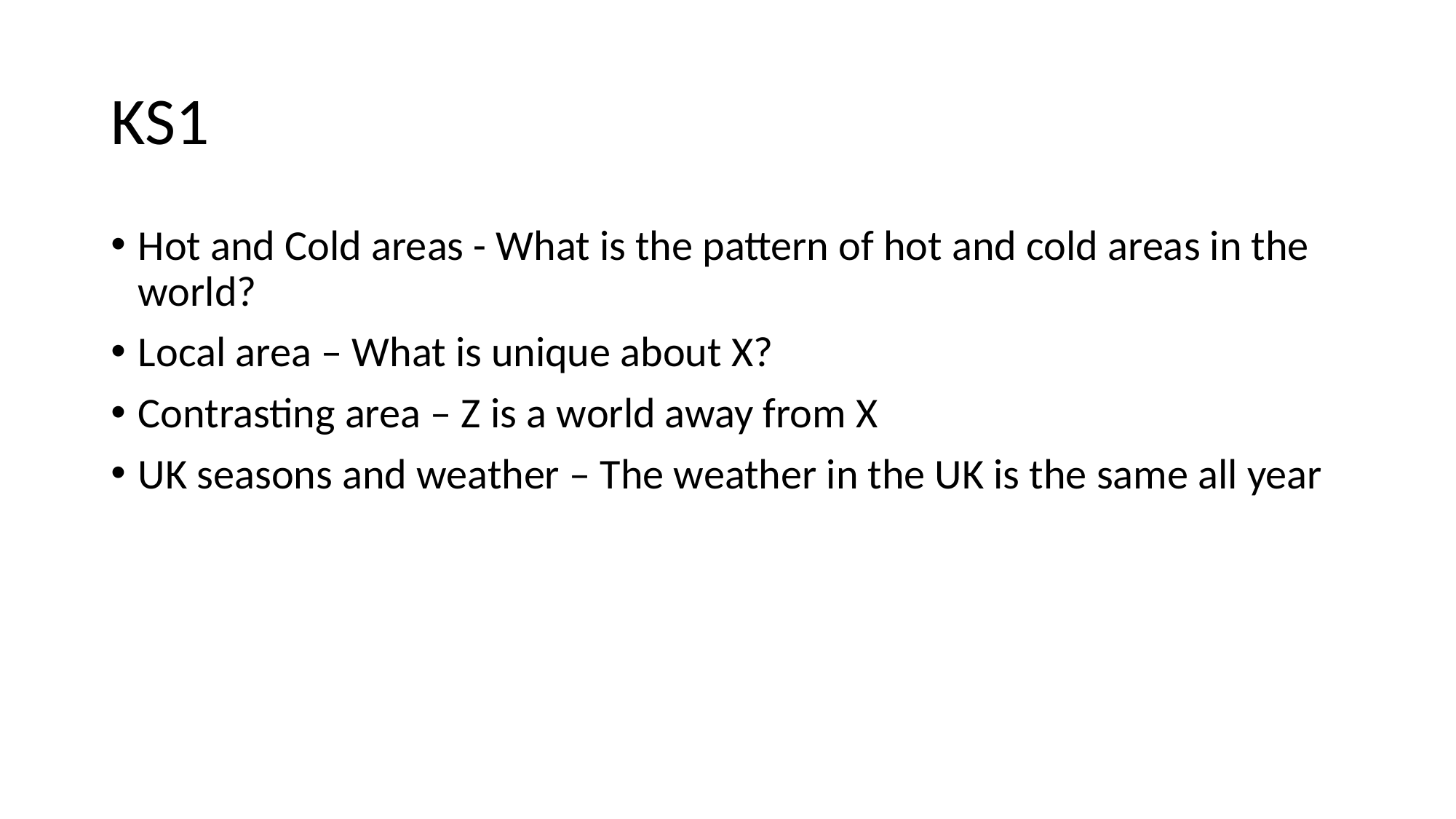

# KS1
Hot and Cold areas - What is the pattern of hot and cold areas in the world?
Local area – What is unique about X?
Contrasting area – Z is a world away from X
UK seasons and weather – The weather in the UK is the same all year